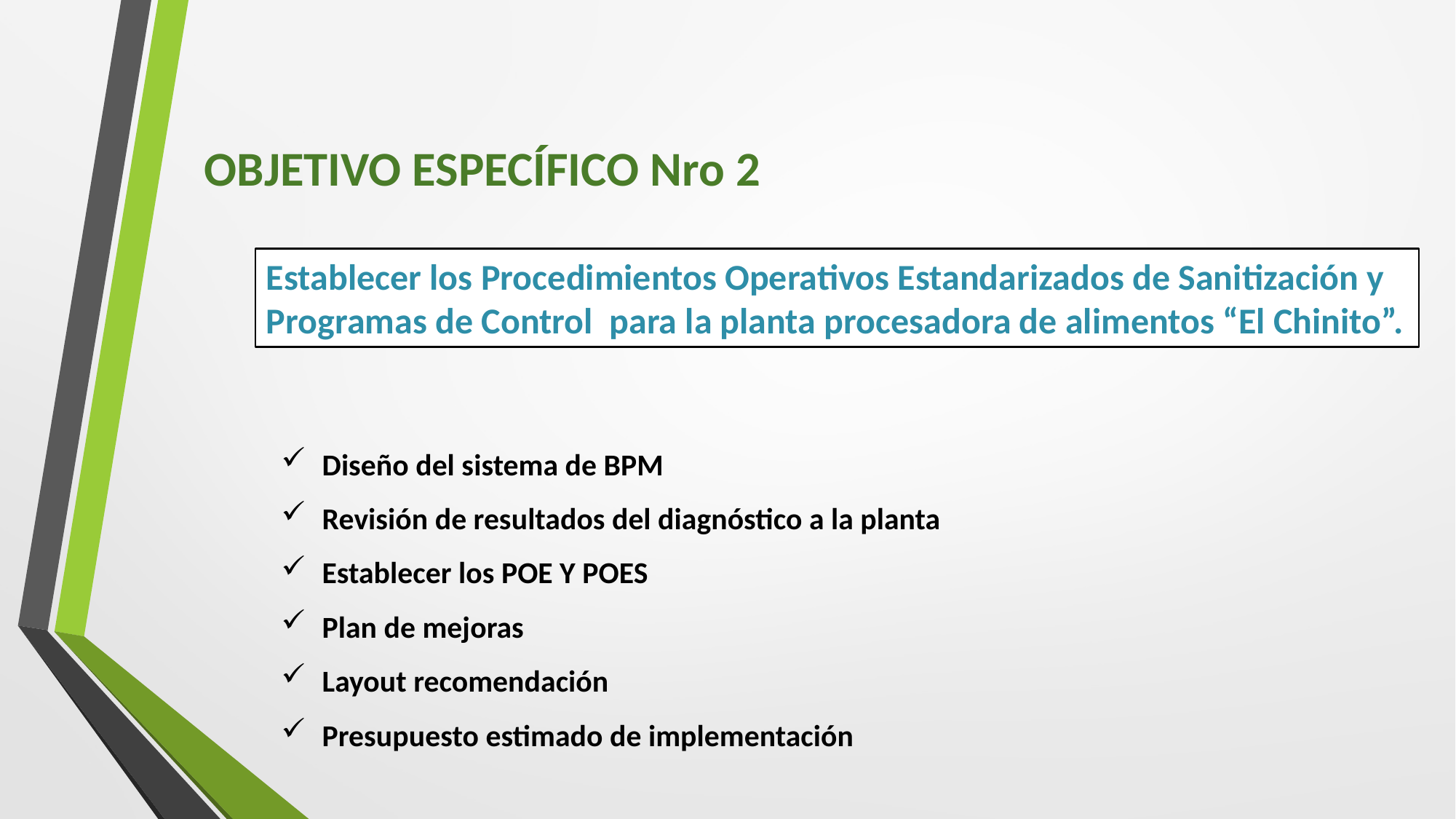

OBJETIVO ESPECÍFICO Nro 2
Establecer los Procedimientos Operativos Estandarizados de Sanitización y Programas de Control  para la planta procesadora de alimentos “El Chinito”.
Diseño del sistema de BPM
Revisión de resultados del diagnóstico a la planta
Establecer los POE Y POES
Plan de mejoras
Layout recomendación
Presupuesto estimado de implementación